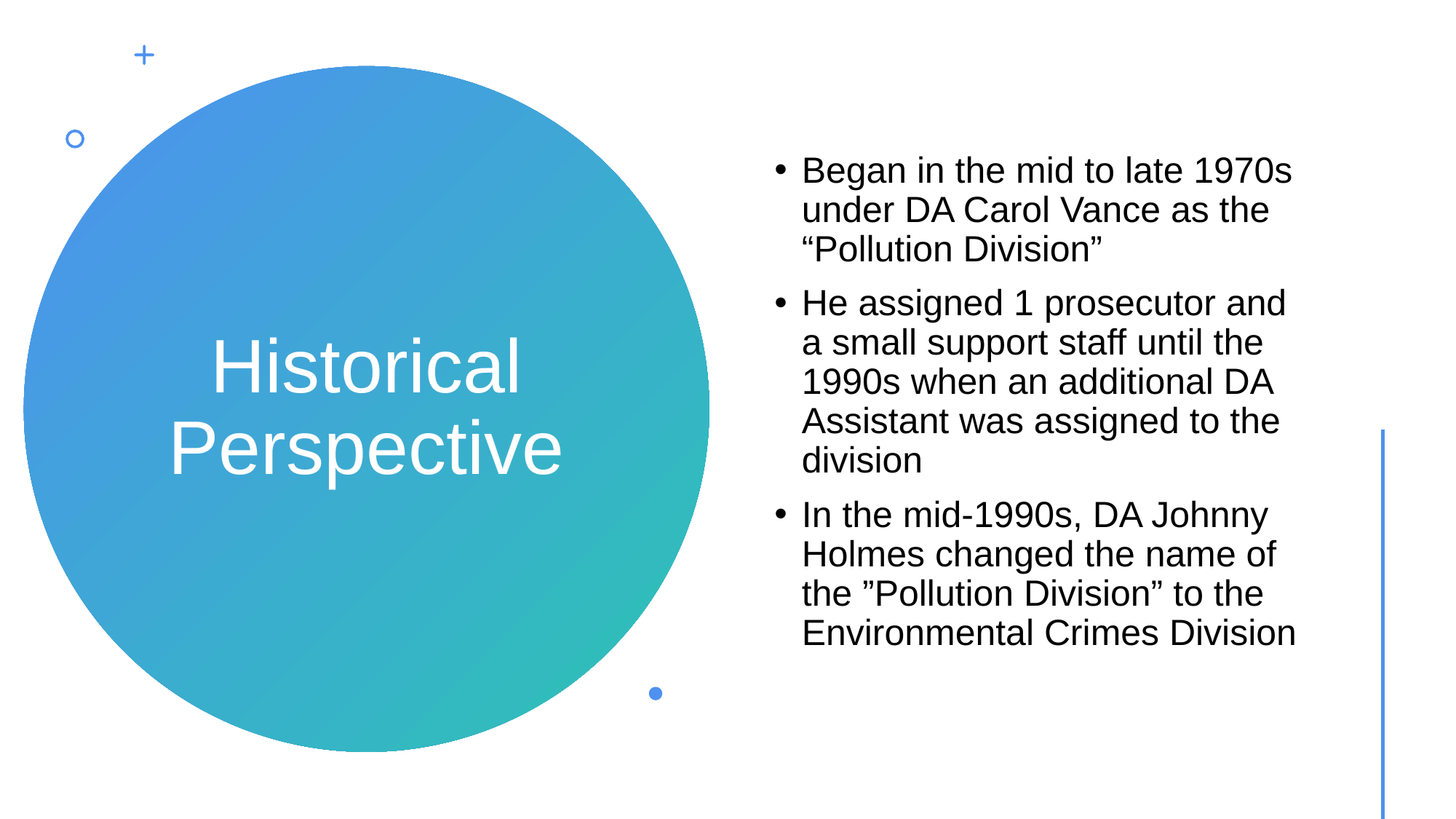

Began in the mid to late 1970s under DA Carol Vance as the “Pollution Division”
He assigned 1 prosecutor and a small support staff until the 1990s when an additional DA Assistant was assigned to the division
In the mid-1990s, DA Johnny Holmes changed the name of the ”Pollution Division” to the Environmental Crimes Division

# Historical Perspective